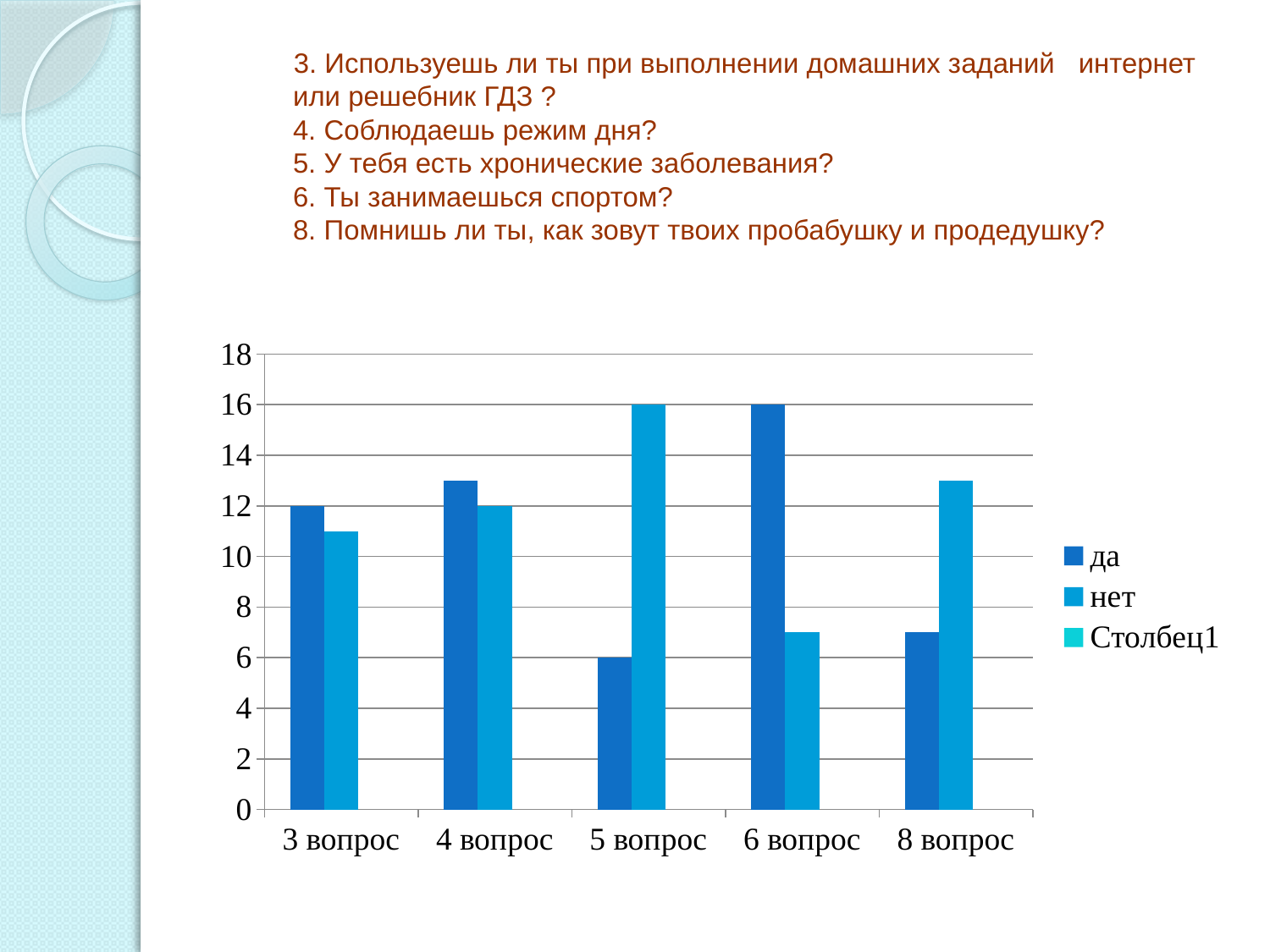

# 3. Используешь ли ты при выполнении домашних заданий   интернет или решебник ГДЗ ? 4. Соблюдаешь режим дня? 5. У тебя есть хронические заболевания? 6. Ты занимаешься спортом? 8. Помнишь ли ты, как зовут твоих пробабушку и продедушку?

### Chart

| Category | да | нет | Столбец1 |
|---|---|---|---|
| 3 вопрос | 12.0 | 11.0 | None |
| 4 вопрос | 13.0 | 12.0 | None |
| 5 вопрос | 6.0 | 16.0 | None |
| 6 вопрос | 16.0 | 7.0 | None |
| 8 вопрос | 7.0 | 13.0 | None |